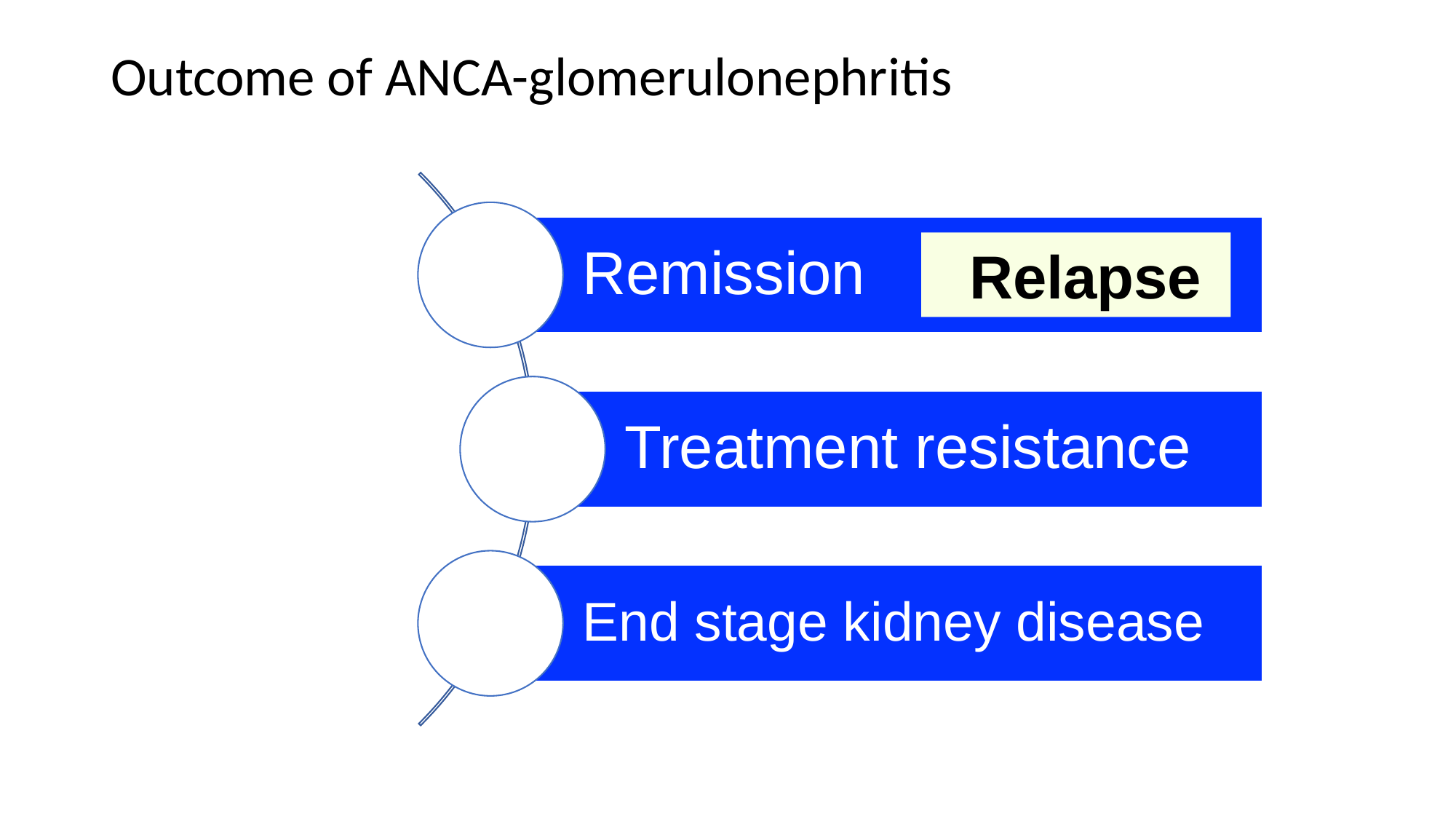

Outcome of ANCA-glomerulonephritis
Remission
Treatment resistance
End stage kidney disease
   Relapse